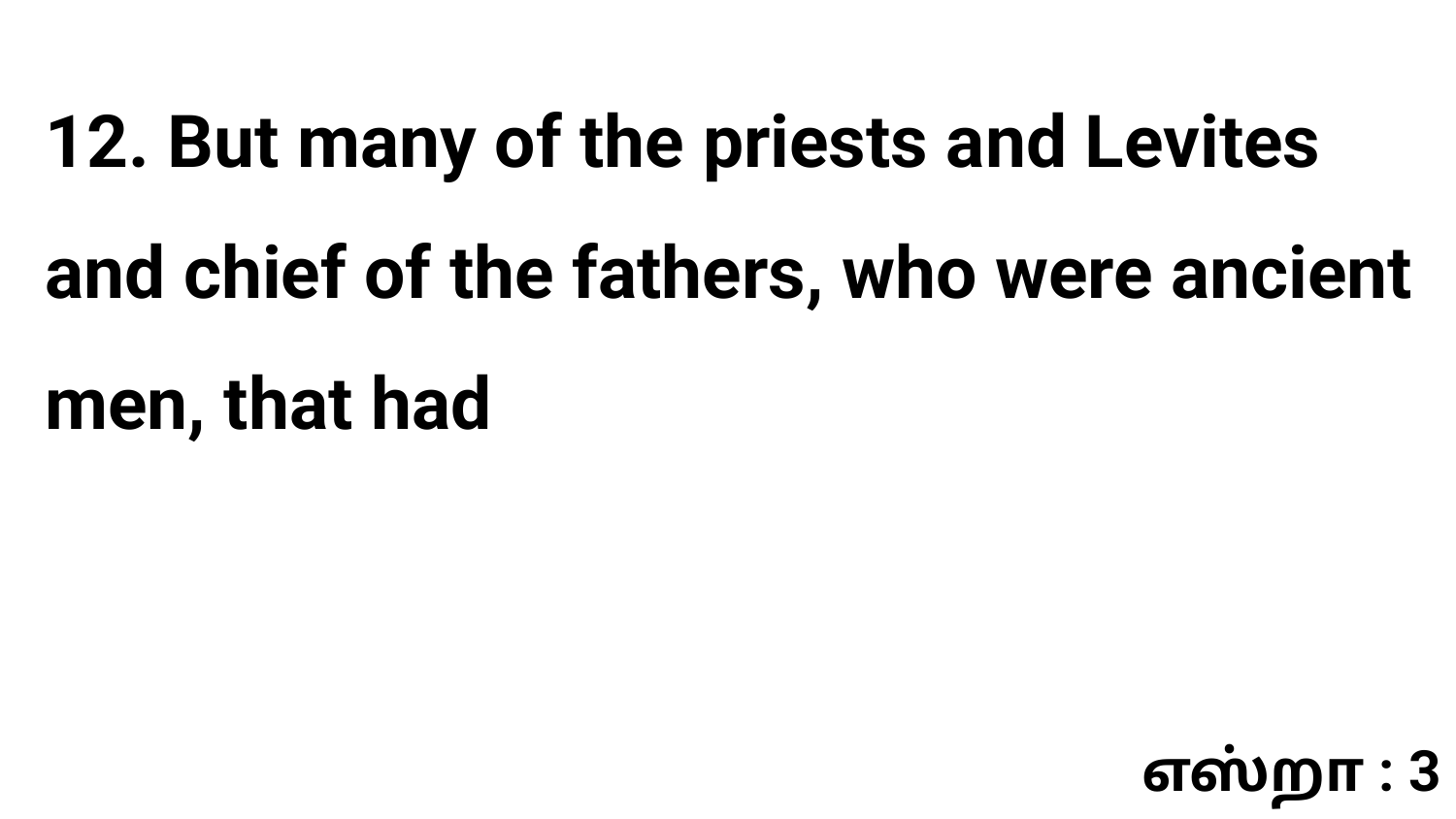

12. But many of the priests and Levites and chief of the fathers, who were ancient men, that had
எஸ்றா : 3